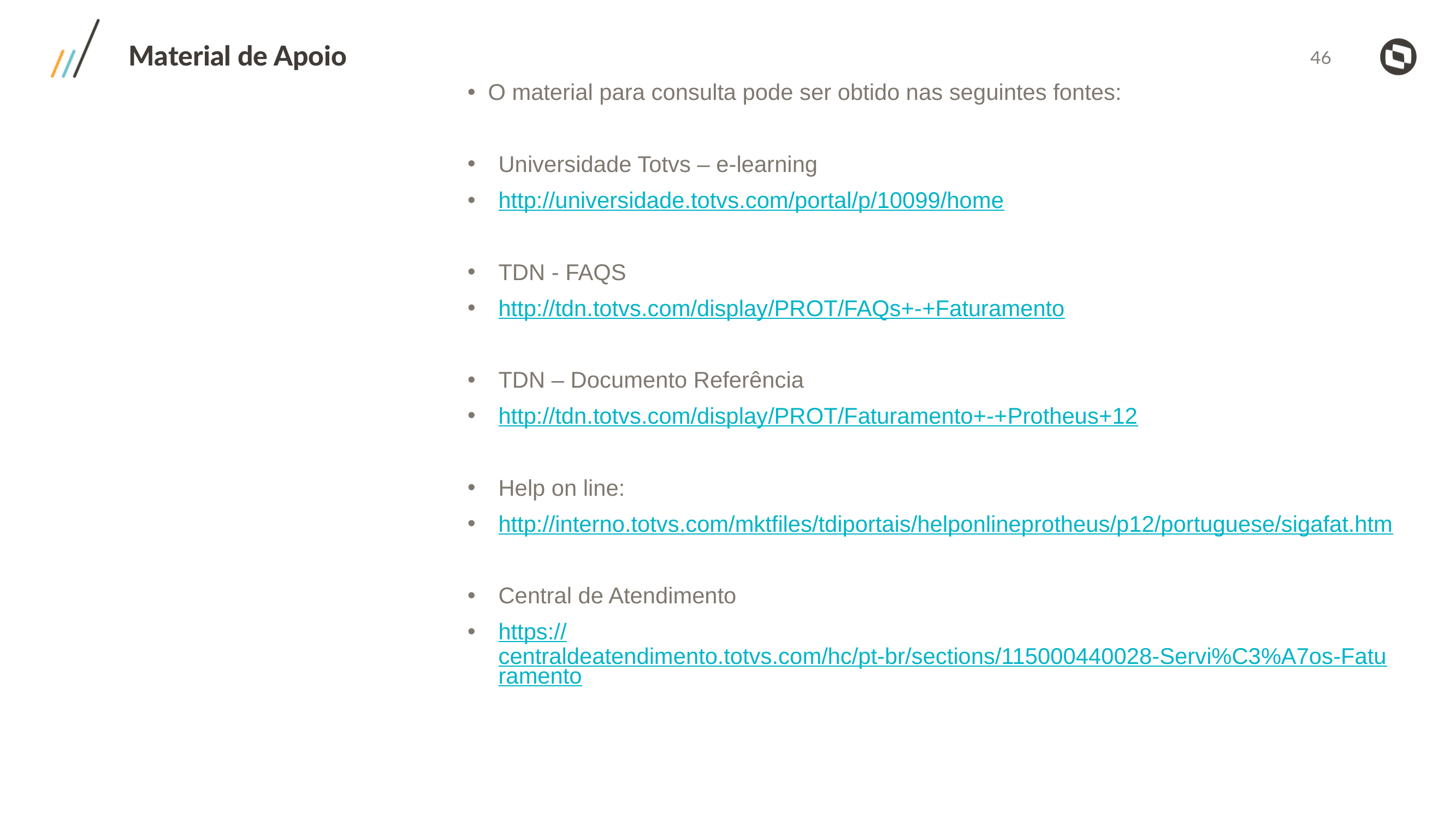

Material de Apoio

O material para consulta pode ser obtido nas seguintes fontes:

Universidade Totvs – e-learning
http://universidade.totvs.com/portal/p/10099/home

TDN - FAQS
http://tdn.totvs.com/display/PROT/FAQs+-+Faturamento

TDN – Documento Referência
http://tdn.totvs.com/display/PROT/Faturamento+-+Protheus+12

Help on line:
http://interno.totvs.com/mktfiles/tdiportais/helponlineprotheus/p12/portuguese/sigafat.htm

Central de Atendimento
https://centraldeatendimento.totvs.com/hc/pt-br/sections/115000440028-Servi%C3%A7os-Faturamento